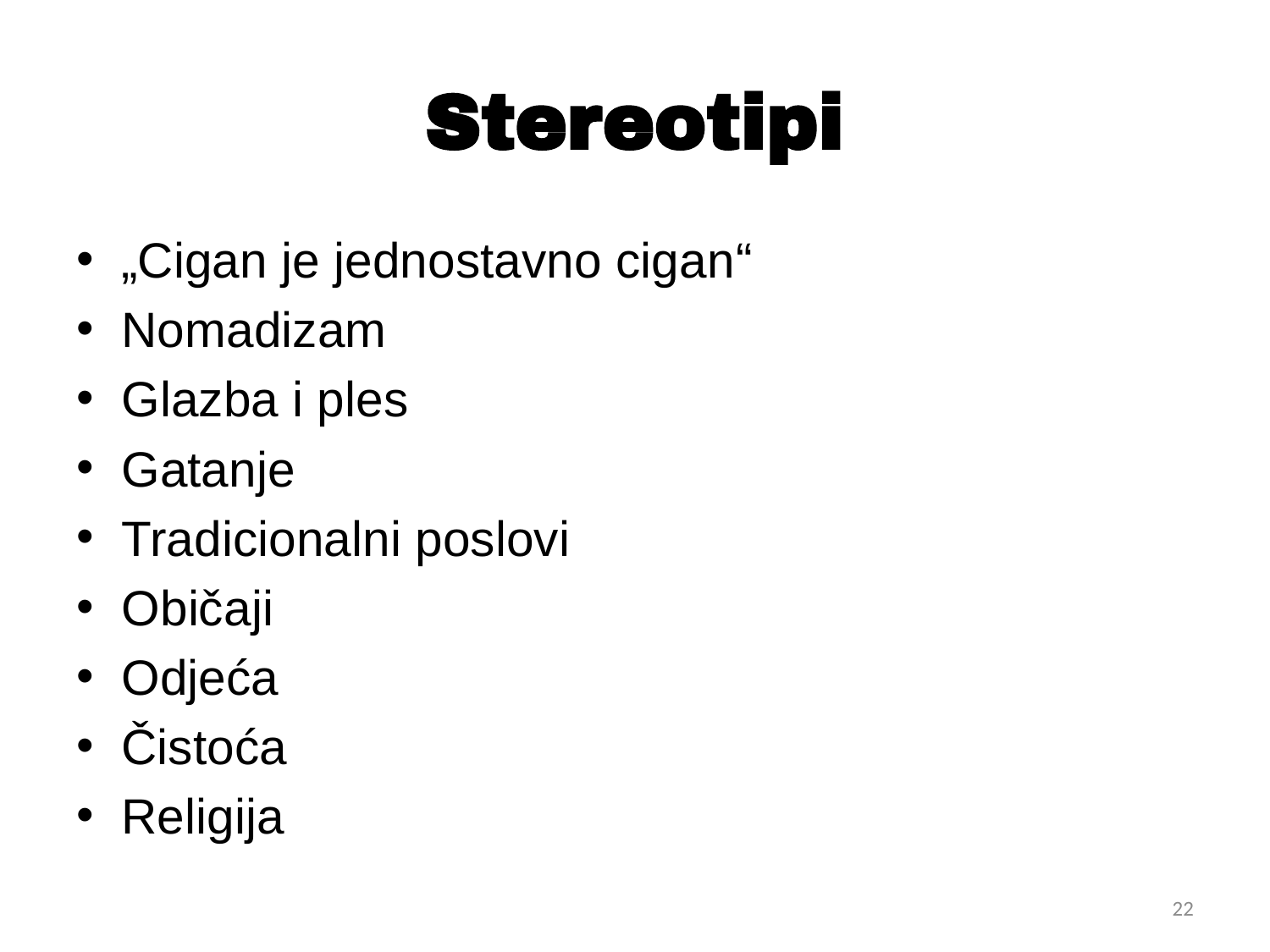

# Stereotipi
„Cigan je jednostavno cigan“
Nomadizam
Glazba i ples
Gatanje
Tradicionalni poslovi
Običaji
Odjeća
Čistoća
Religija
22